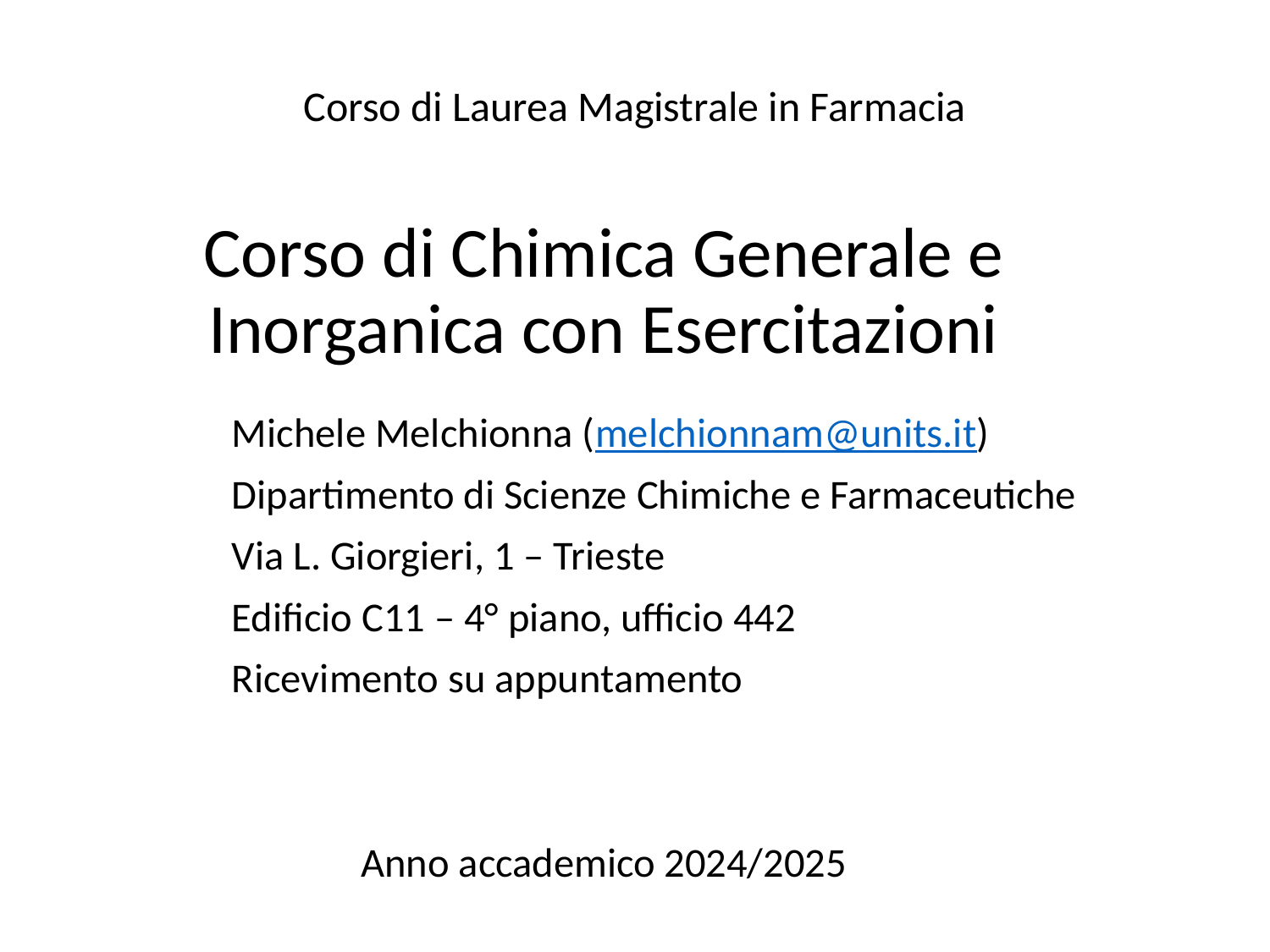

Corso di Laurea Magistrale in Farmacia
# Corso di Chimica Generale e Inorganica con Esercitazioni
Michele Melchionna (melchionnam@units.it)
Dipartimento di Scienze Chimiche e Farmaceutiche
Via L. Giorgieri, 1 – Trieste
Edificio C11 – 4° piano, ufficio 442
Ricevimento su appuntamento

Anno accademico 2024/2025